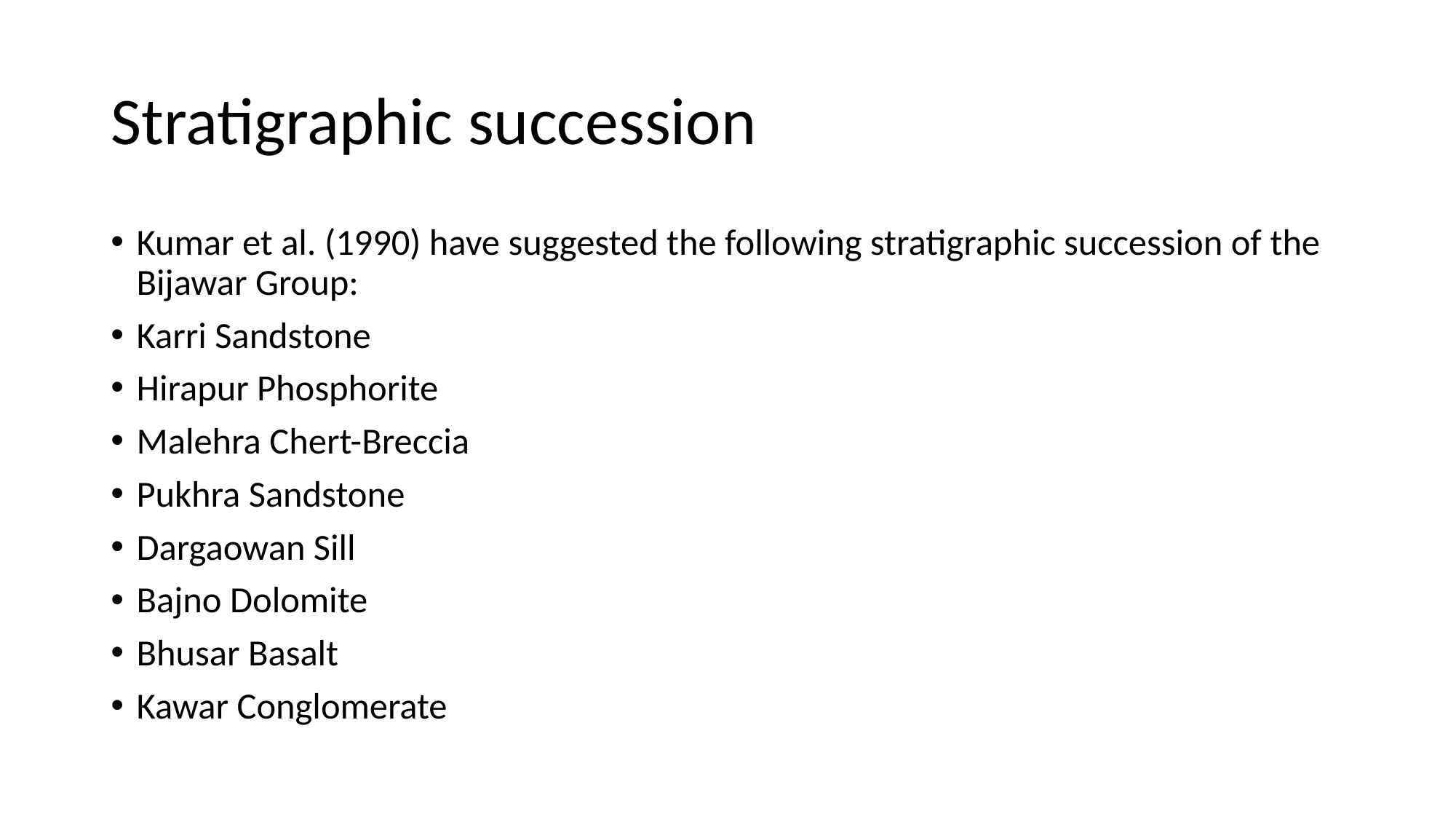

# Stratigraphic succession
Kumar et al. (1990) have suggested the following stratigraphic succession of the Bijawar Group:
Karri Sandstone
Hirapur Phosphorite
Malehra Chert-Breccia
Pukhra Sandstone
Dargaowan Sill
Bajno Dolomite
Bhusar Basalt
Kawar Conglomerate